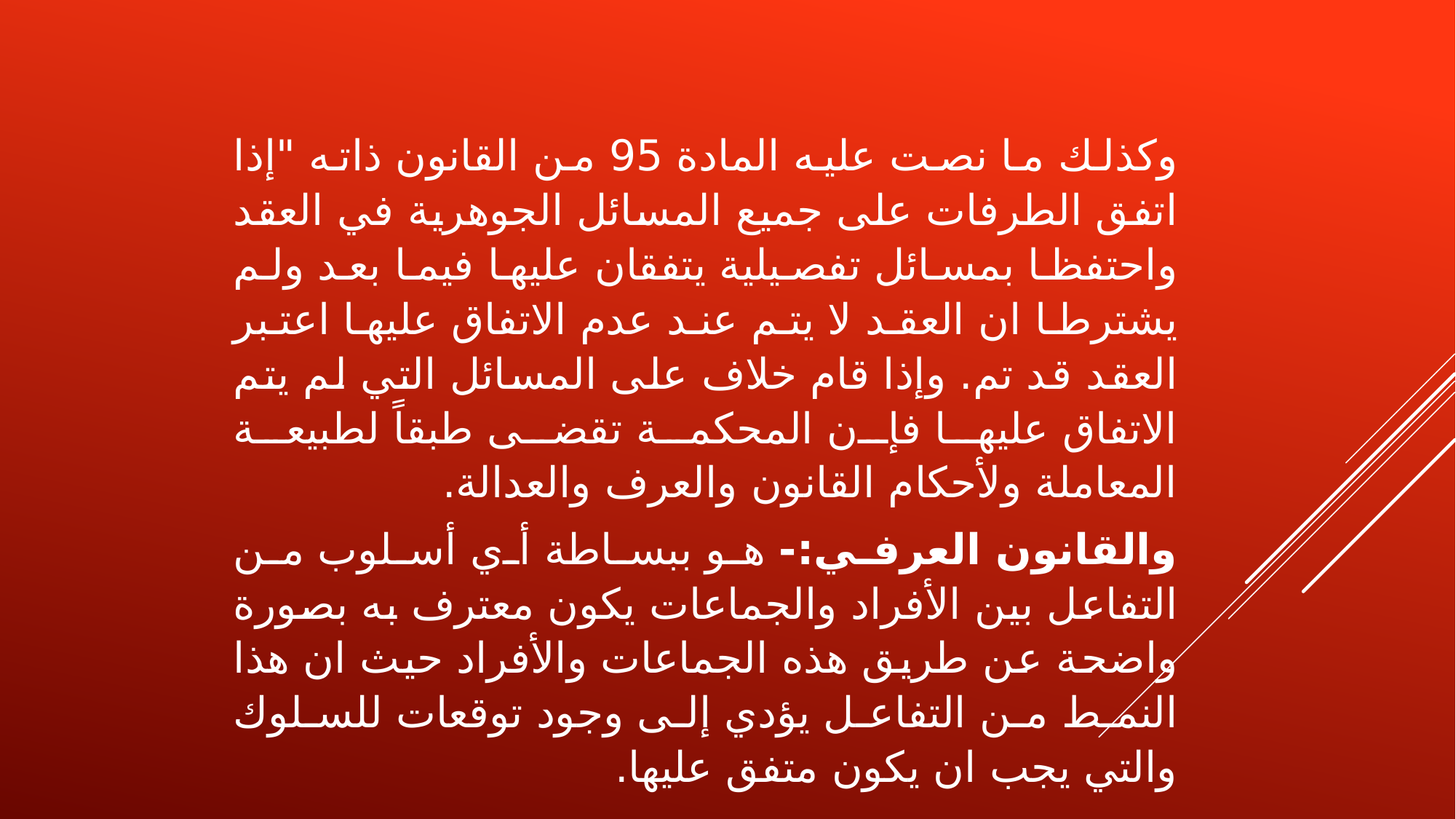

وكذلك ما نصت عليه المادة 95 من القانون ذاته "إذا اتفق الطرفات على جميع المسائل الجوهرية في العقد واحتفظا بمسائل تفصيلية يتفقان عليها فيما بعد ولم يشترطا ان العقد لا يتم عند عدم الاتفاق عليها اعتبر العقد قد تم. وإذا قام خلاف على المسائل التي لم يتم الاتفاق عليها فإن المحكمة تقضى طبقاً لطبيعة المعاملة ولأحكام القانون والعرف والعدالة.
والقانون العرفي:- هو ببساطة أي أسلوب من التفاعل بين الأفراد والجماعات يكون معترف به بصورة واضحة عن طريق هذه الجماعات والأفراد حيث ان هذا النمط من التفاعل يؤدي إلى وجود توقعات للسلوك والتي يجب ان يكون متفق عليها.